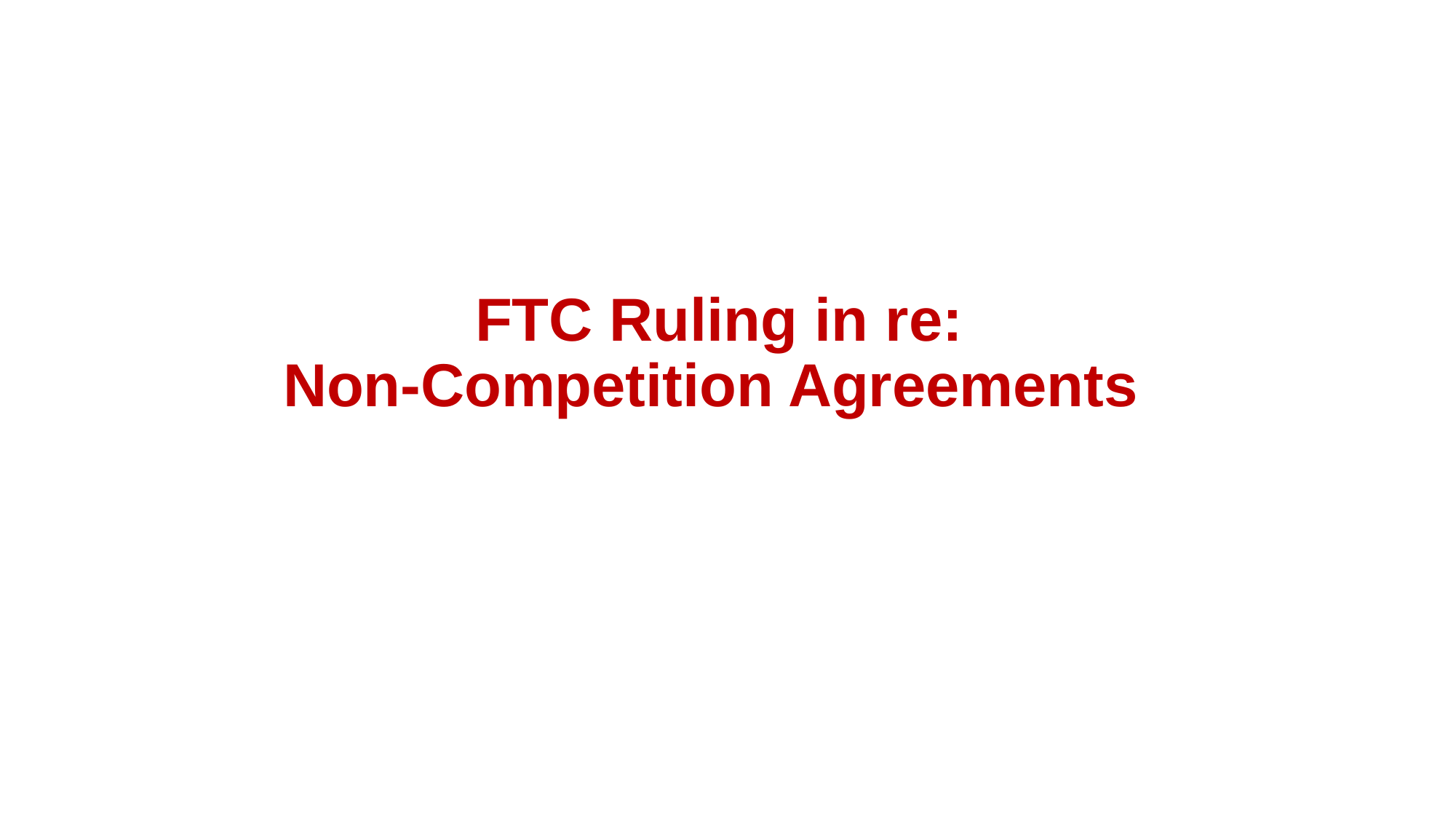

# FTC Ruling in re: Non-Competition Agreements